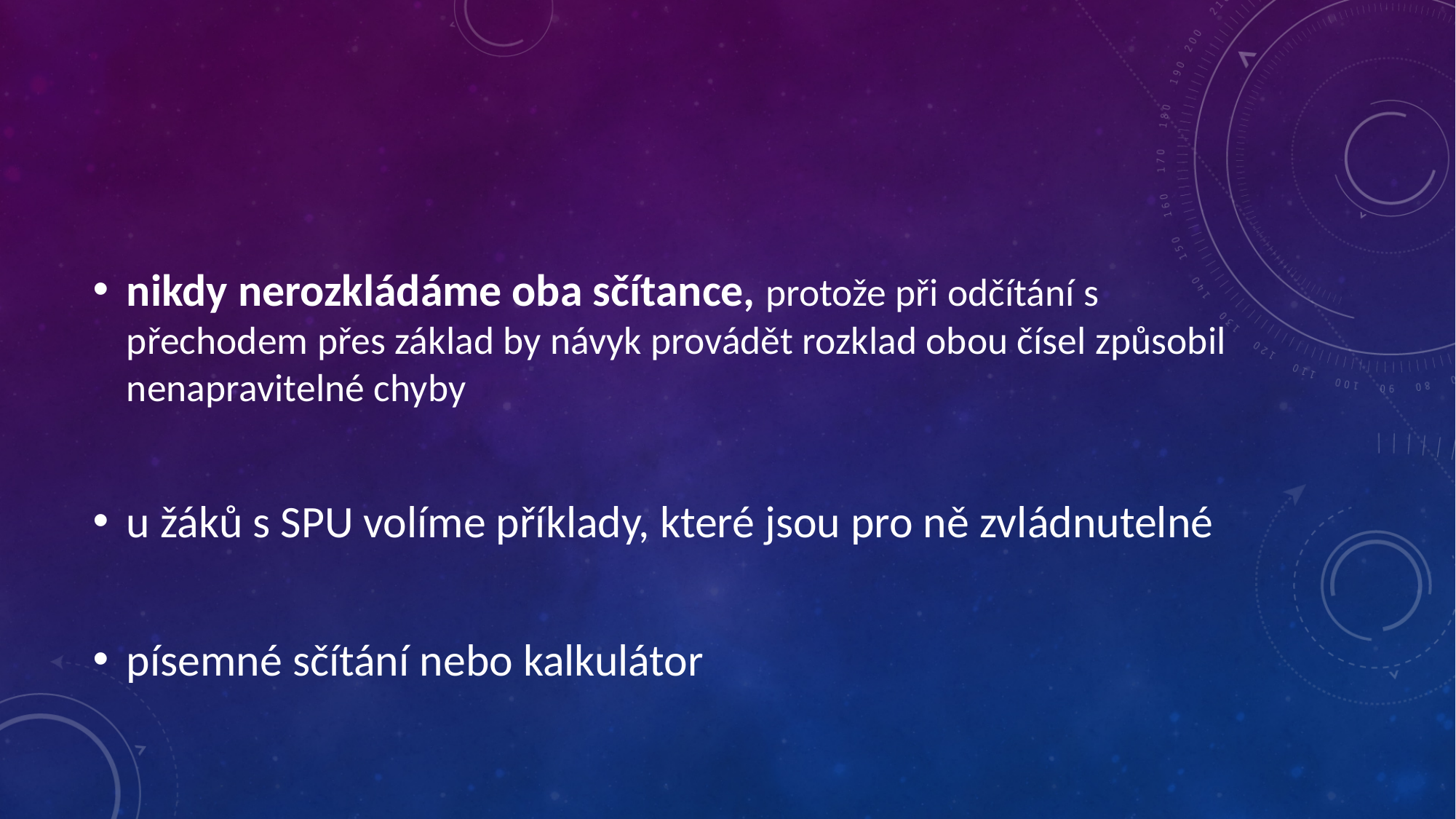

#
nikdy nerozkládáme oba sčítance, protože při odčítání s přechodem přes základ by návyk provádět rozklad obou čísel způsobil nenapravitelné chyby

u žáků s SPU volíme příklady, které jsou pro ně zvládnutelné

písemné sčítání nebo kalkulátor